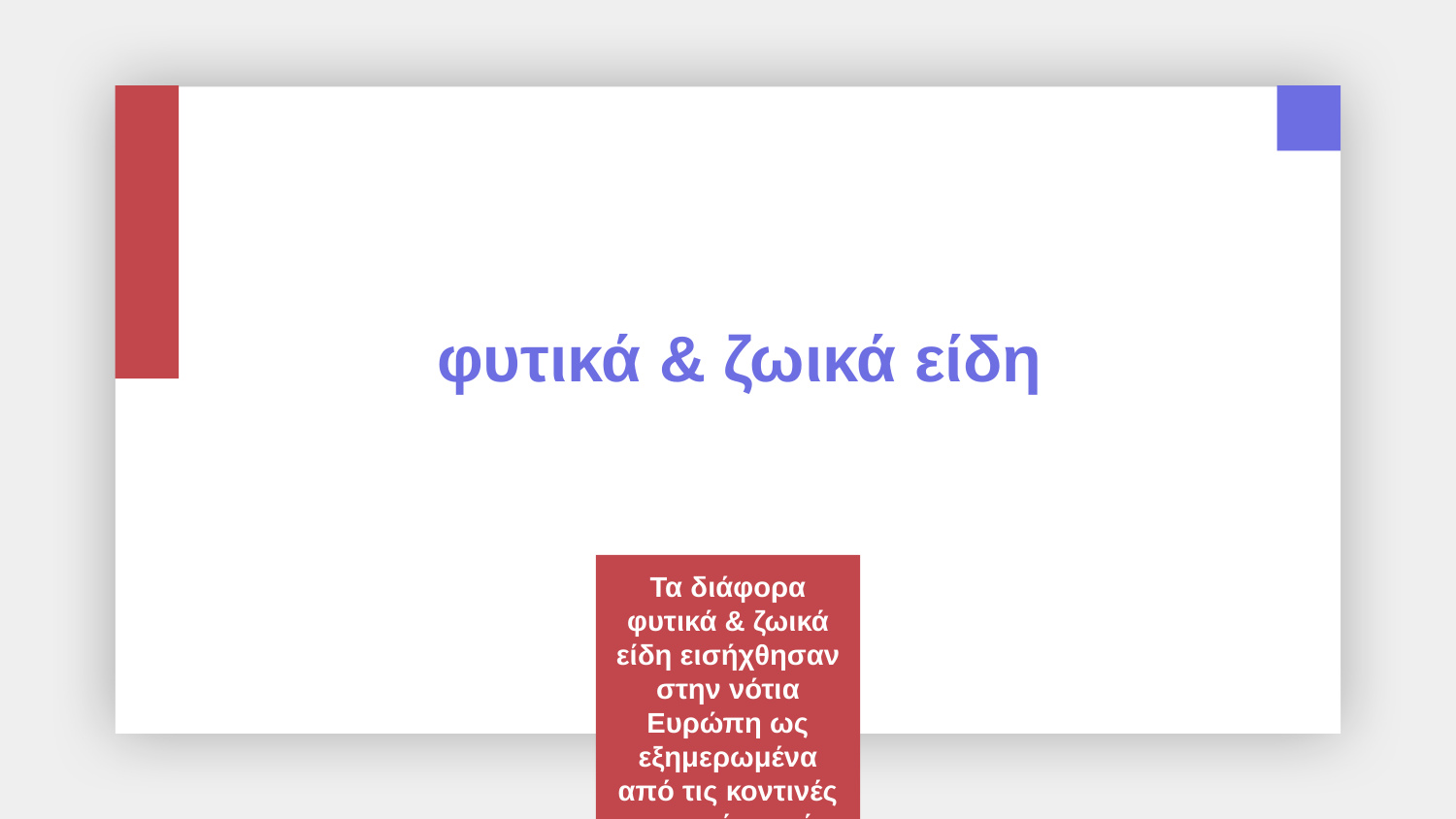

# φυτικά & ζωικά είδη
Τα διάφορα φυτικά & ζωικά είδη εισήχθησαν στην νότια Ευρώπη ως εξημερωμένα από τις κοντινές ασιατικές ακτές.